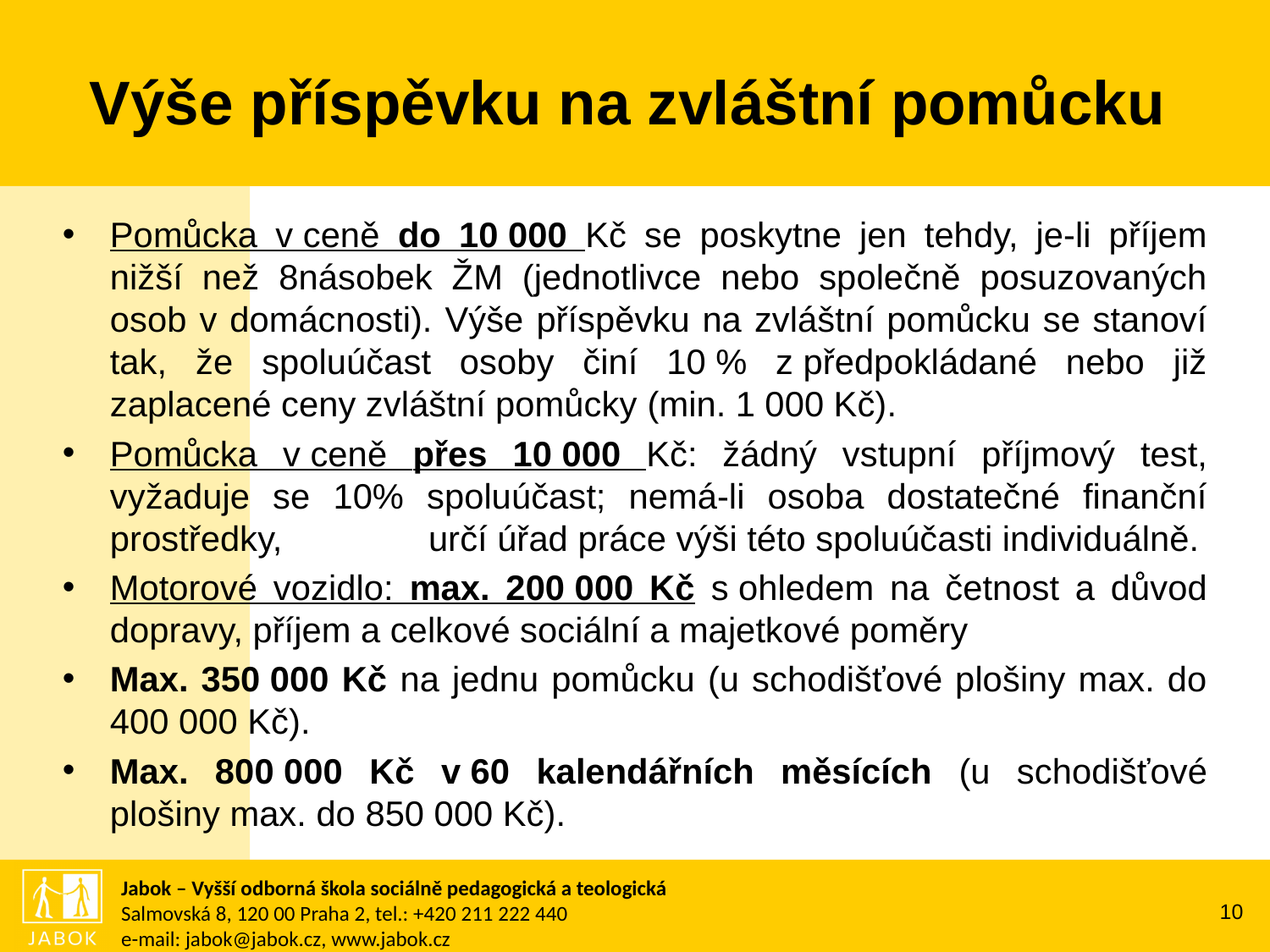

# Výše příspěvku na zvláštní pomůcku
Pomůcka v ceně do 10 000 Kč se poskytne jen tehdy, je-li příjem nižší než 8násobek ŽM (jednotlivce nebo společně posuzovaných osob v domácnosti). Výše příspěvku na zvláštní pomůcku se stanoví tak, že spoluúčast osoby činí 10 % z předpokládané nebo již zaplacené ceny zvláštní pomůcky (min. 1 000 Kč).
Pomůcka v ceně přes 10 000 Kč: žádný vstupní příjmový test, vyžaduje se 10% spoluúčast; nemá-li osoba dostatečné finanční prostředky,               určí úřad práce výši této spoluúčasti individuálně.
Motorové vozidlo: max. 200 000 Kč s ohledem na četnost a důvod dopravy, příjem a celkové sociální a majetkové poměry
Max. 350 000 Kč na jednu pomůcku (u schodišťové plošiny max. do 400 000 Kč).
Max. 800 000 Kč v 60 kalendářních měsících (u schodišťové plošiny max. do 850 000 Kč).